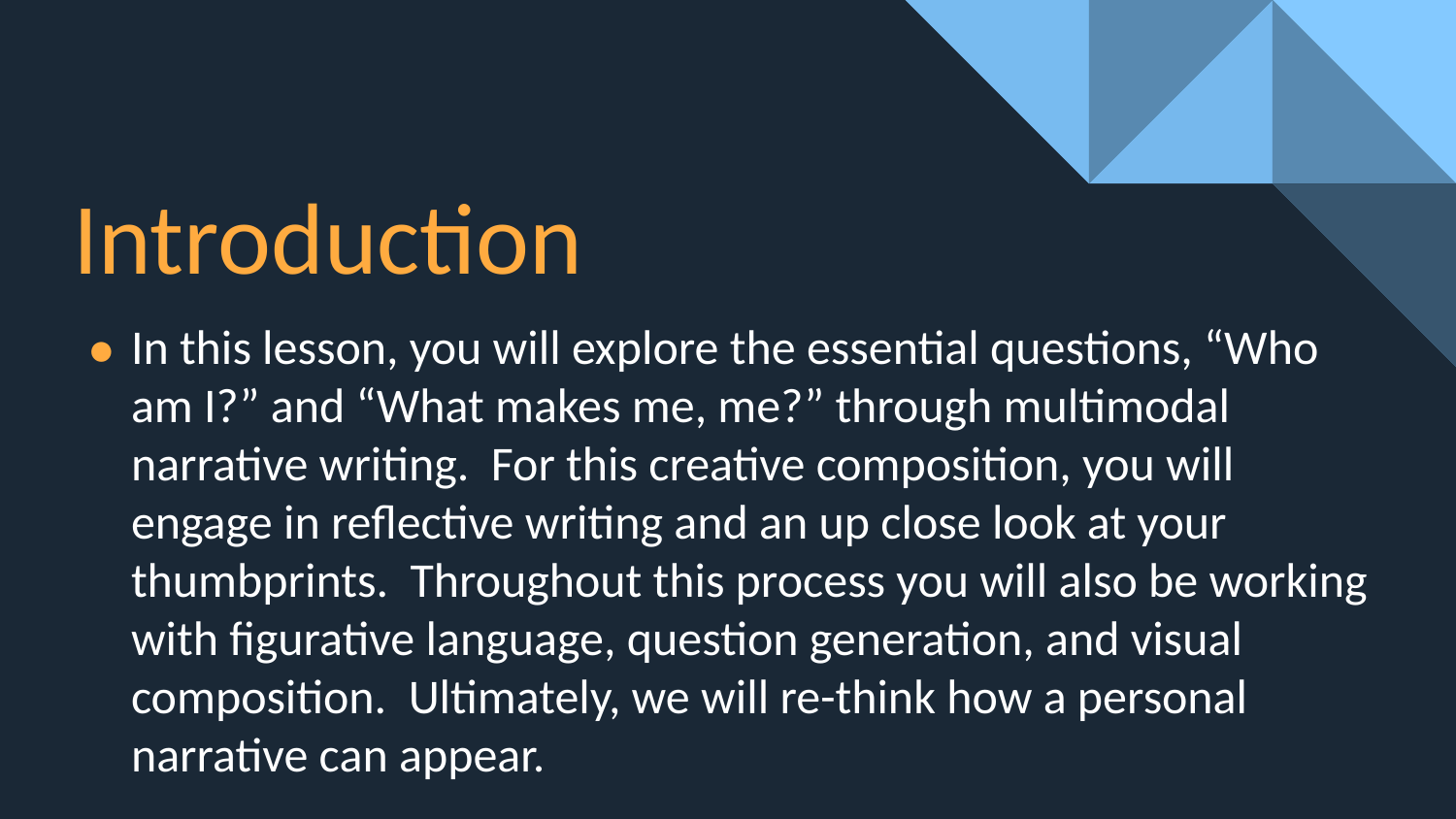

# Introduction
In this lesson, you will explore the essential questions, “Who am I?” and “What makes me, me?” through multimodal narrative writing.  For this creative composition, you will engage in reflective writing and an up close look at your thumbprints.  Throughout this process you will also be working with figurative language, question generation, and visual composition.  Ultimately, we will re-think how a personal narrative can appear.